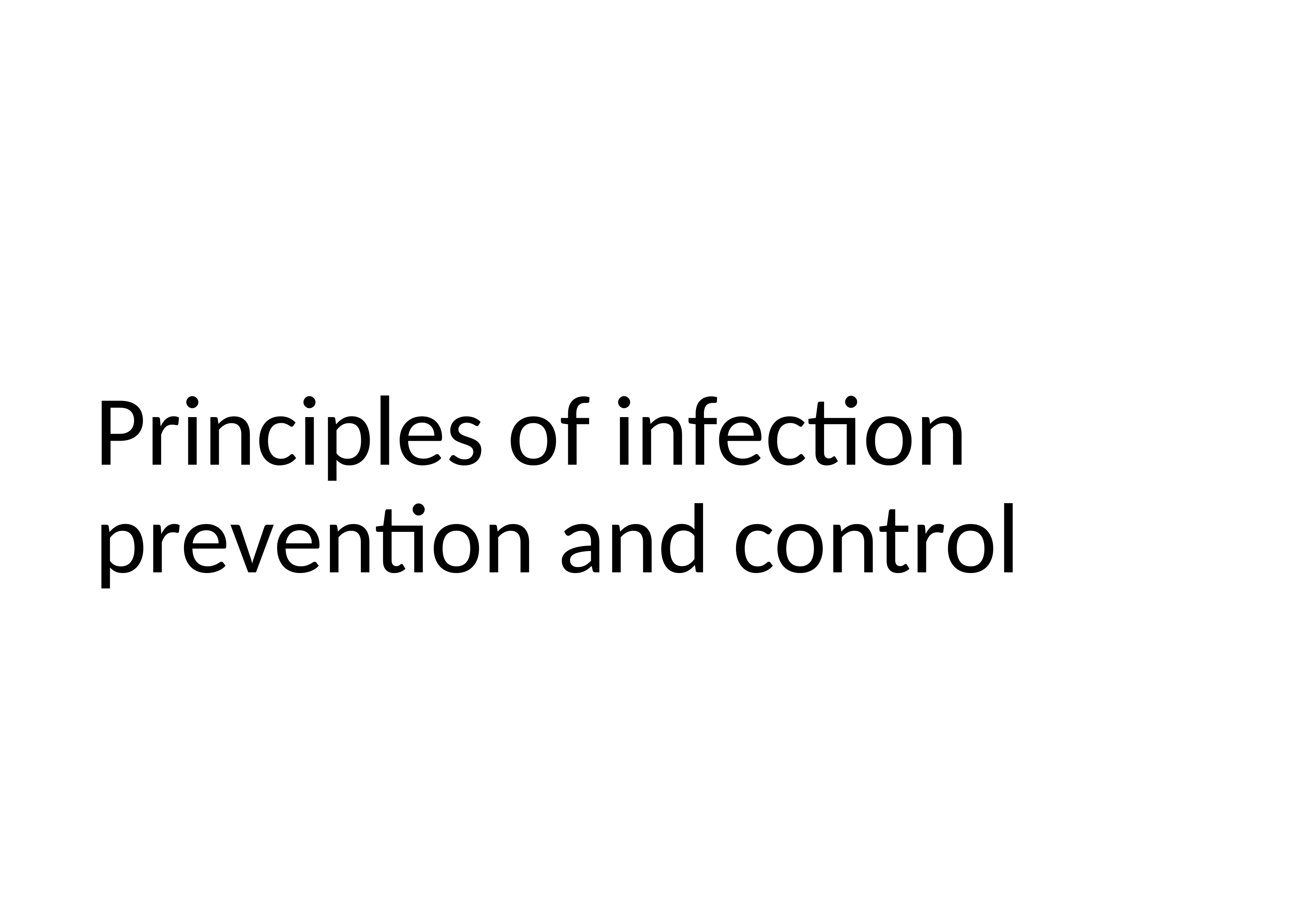

# Principles of infection prevention and control